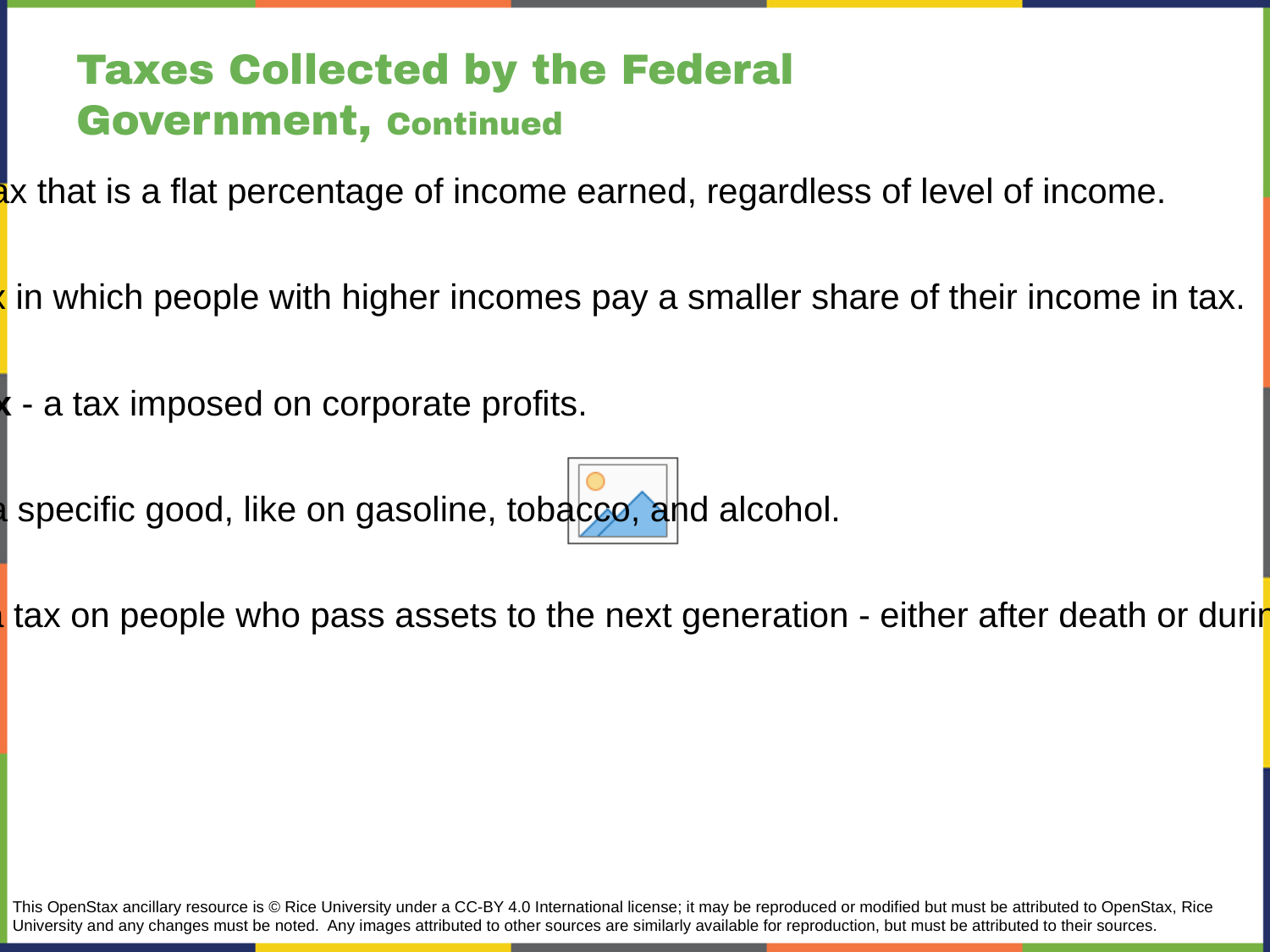

# Taxes Collected by the Federal
Government, Continued
Proportional tax - a tax that is a flat percentage of income earned, regardless of level of income.

Regressive tax - a tax in which people with higher incomes pay a smaller share of their income in tax.

Corporate income tax - a tax imposed on corporate profits.

Excise tax - a tax on a specific good, like on gasoline, tobacco, and alcohol.

Estate and gift tax - a tax on people who pass assets to the next generation - either after death or during life in the form of gifts.
This OpenStax ancillary resource is © Rice University under a CC-BY 4.0 International license; it may be reproduced or modified but must be attributed to OpenStax, Rice University and any changes must be noted.  Any images attributed to other sources are similarly available for reproduction, but must be attributed to their sources.